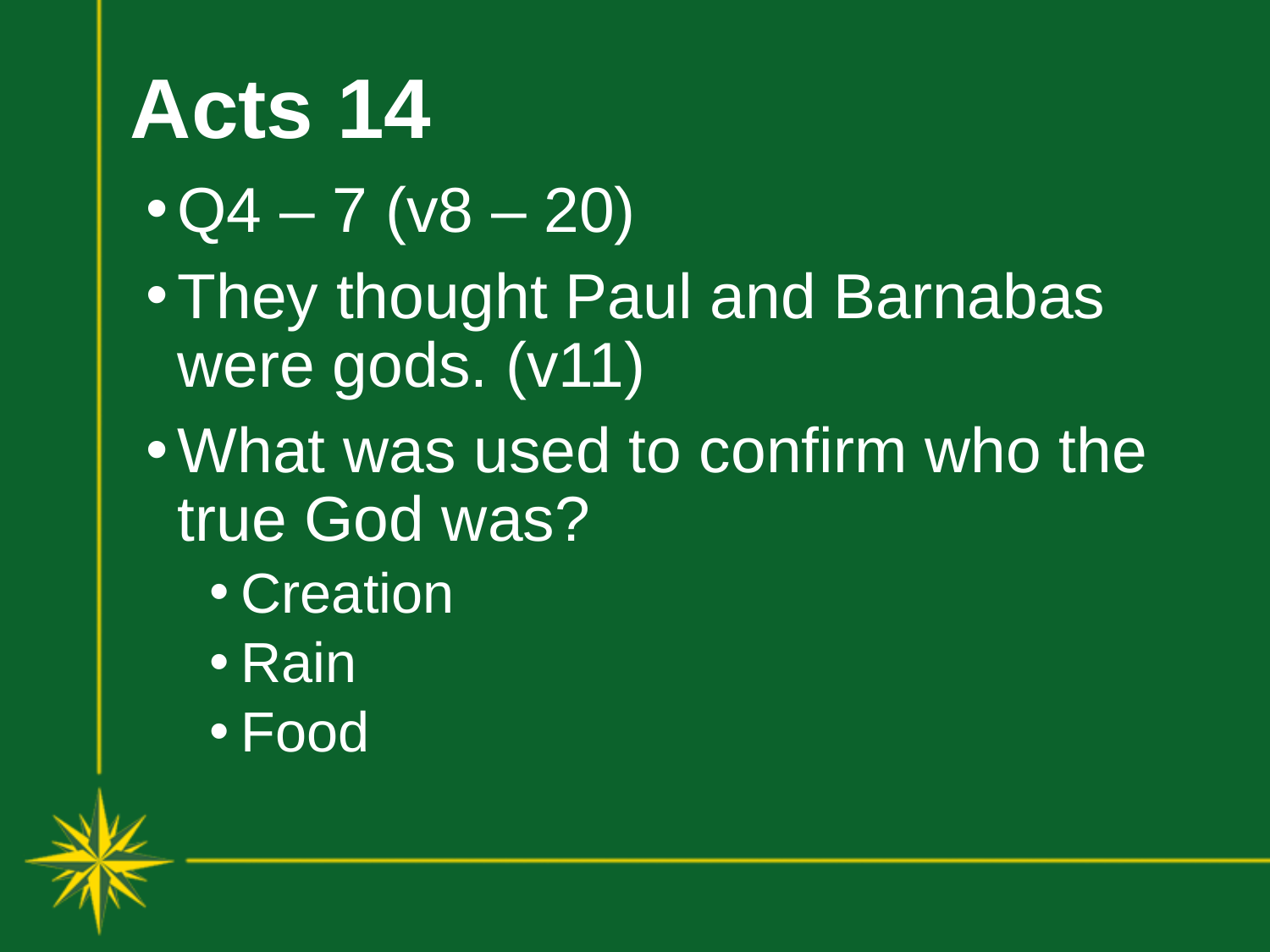

# Acts 14
Q4 – 7 (v8 – 20)
They thought Paul and Barnabas were gods. (v11)
What was used to confirm who the true God was?
Creation
Rain
Food